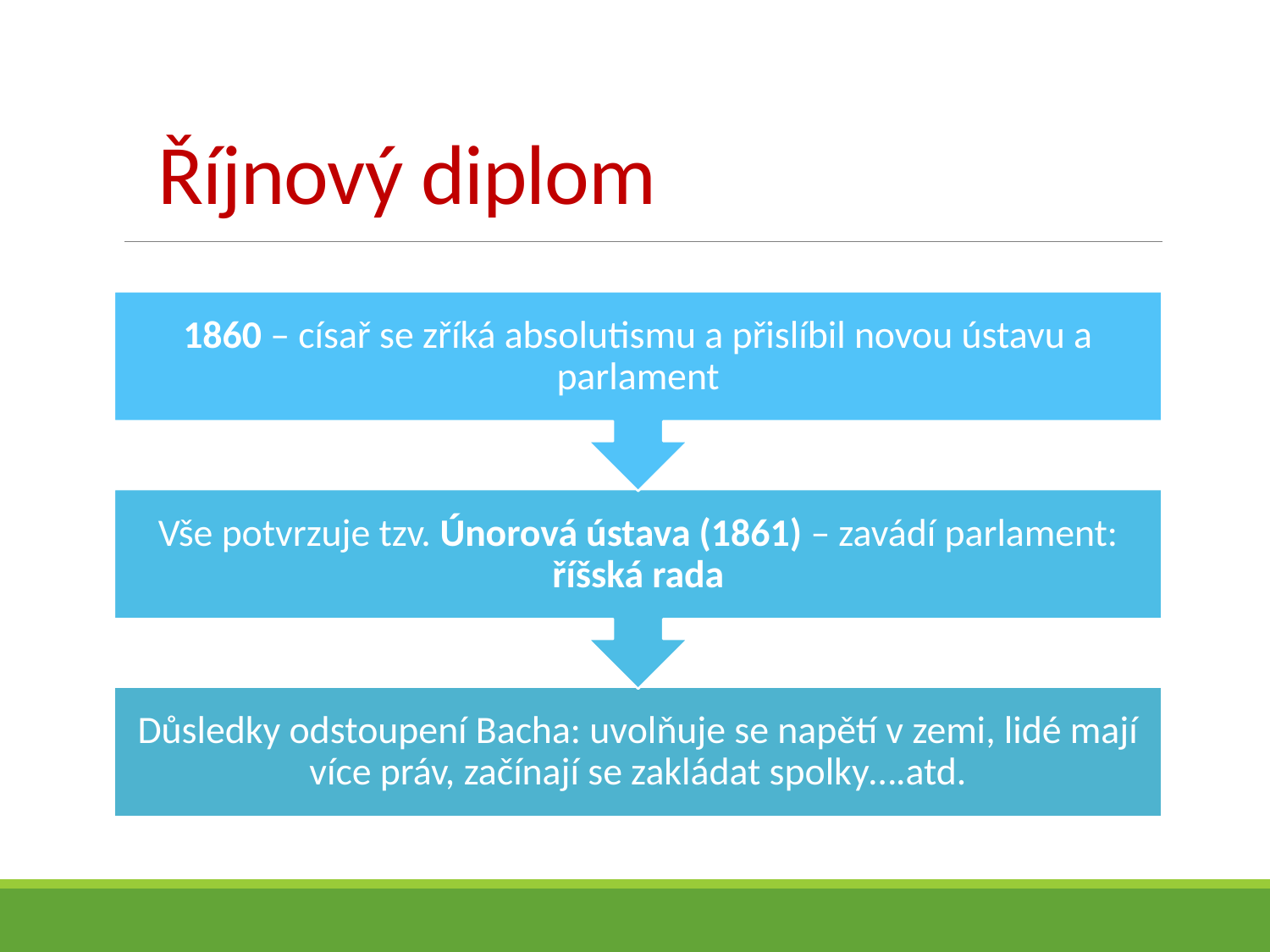

# Říjnový diplom
Důsledky odstoupení Bacha: uvolňuje se napětí v zemi, lidé mají více práv, začínají se zakládat spolky….atd.
Vše potvrzuje tzv. Únorová ústava (1861) – zavádí parlament: říšská rada
1860 – císař se zříká absolutismu a přislíbil novou ústavu a parlament